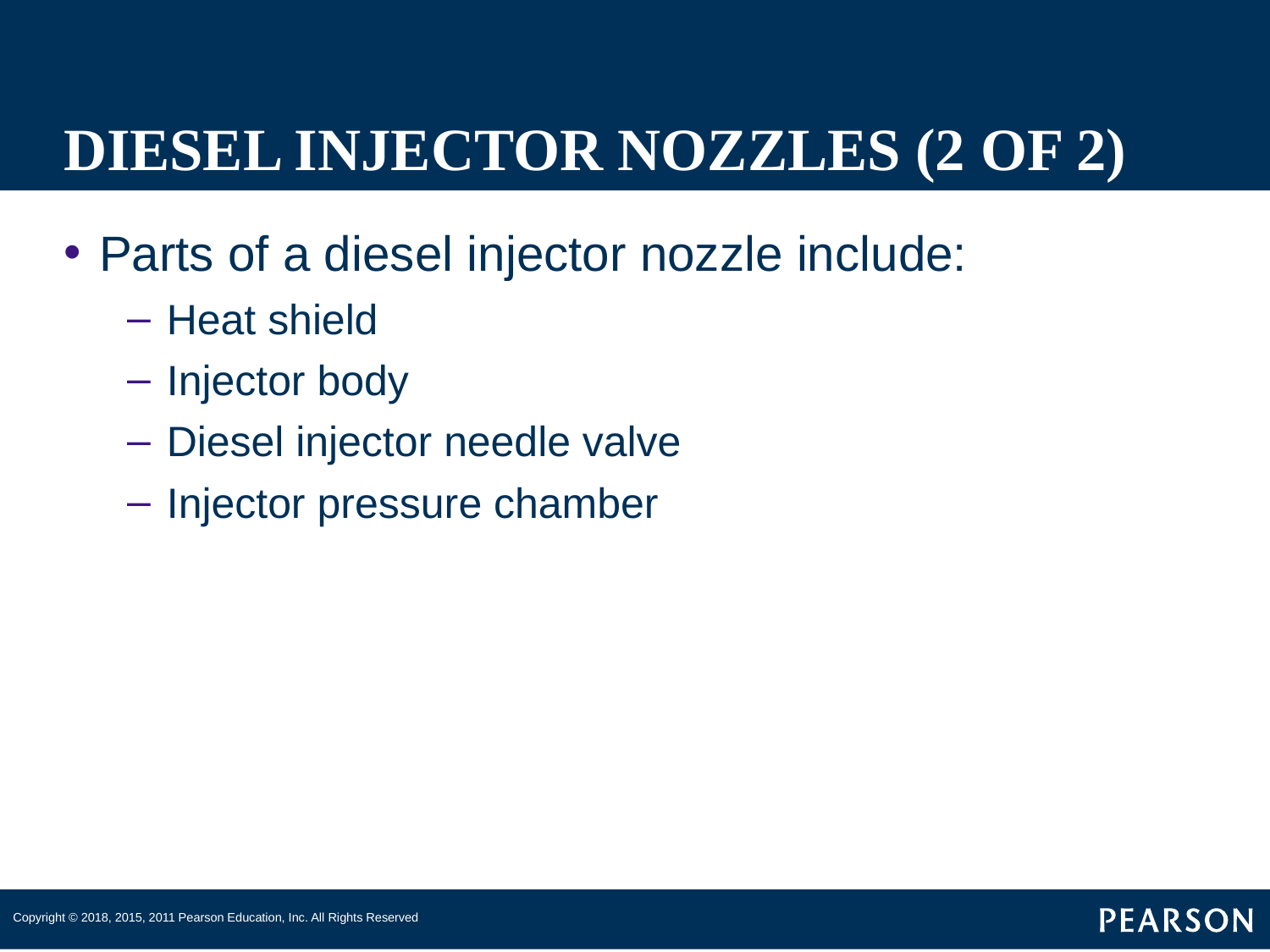

# DIESEL INJECTOR NOZZLES (2 OF 2)
Parts of a diesel injector nozzle include:
Heat shield
Injector body
Diesel injector needle valve
Injector pressure chamber